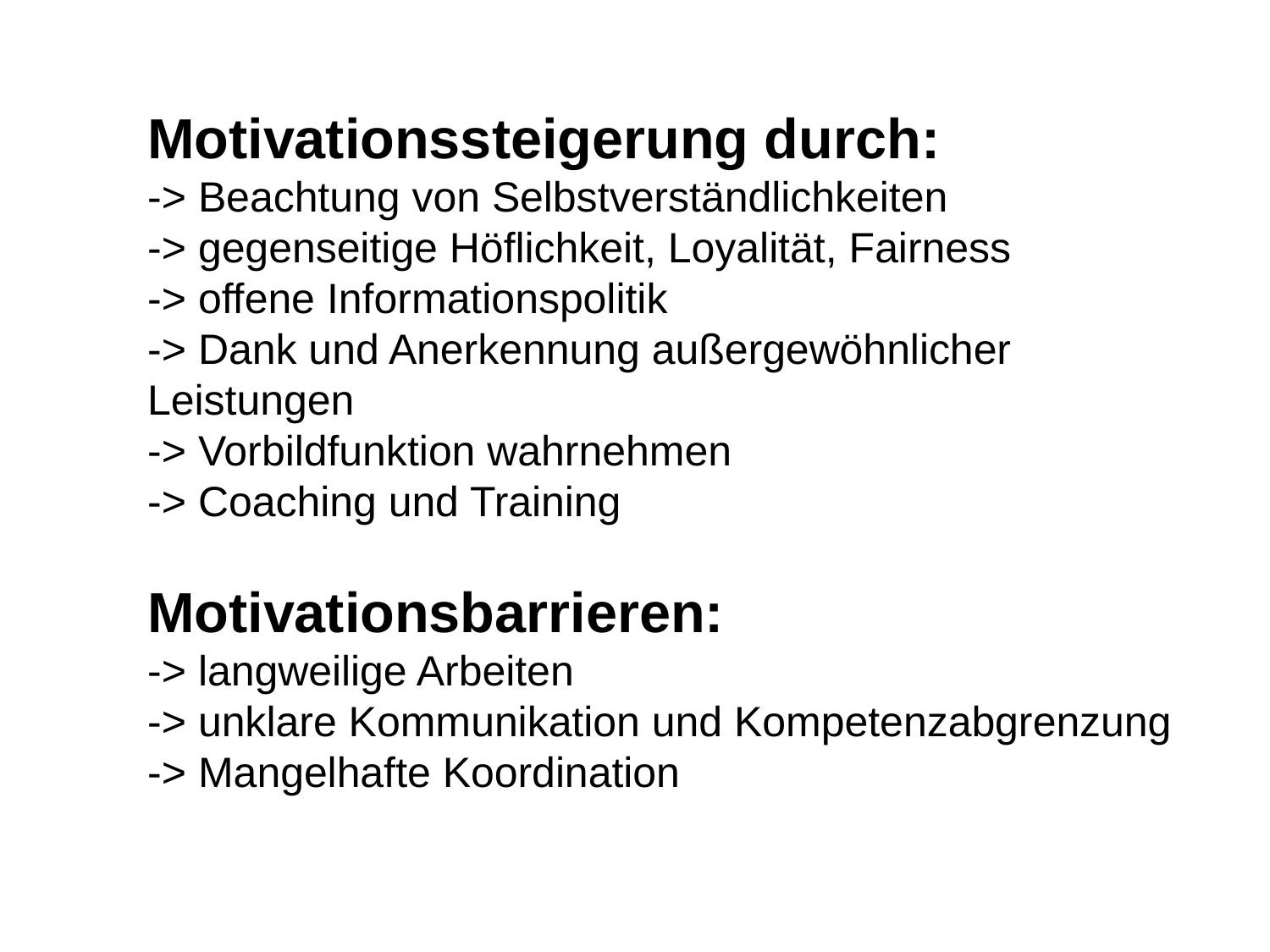

Motivationssteigerung durch:
-> Beachtung von Selbstverständlichkeiten
-> gegenseitige Höflichkeit, Loyalität, Fairness
-> offene Informationspolitik
-> Dank und Anerkennung außergewöhnlicher Leistungen
-> Vorbildfunktion wahrnehmen
-> Coaching und Training

Motivationsbarrieren:
-> langweilige Arbeiten
-> unklare Kommunikation und Kompetenzabgrenzung
-> Mangelhafte Koordination